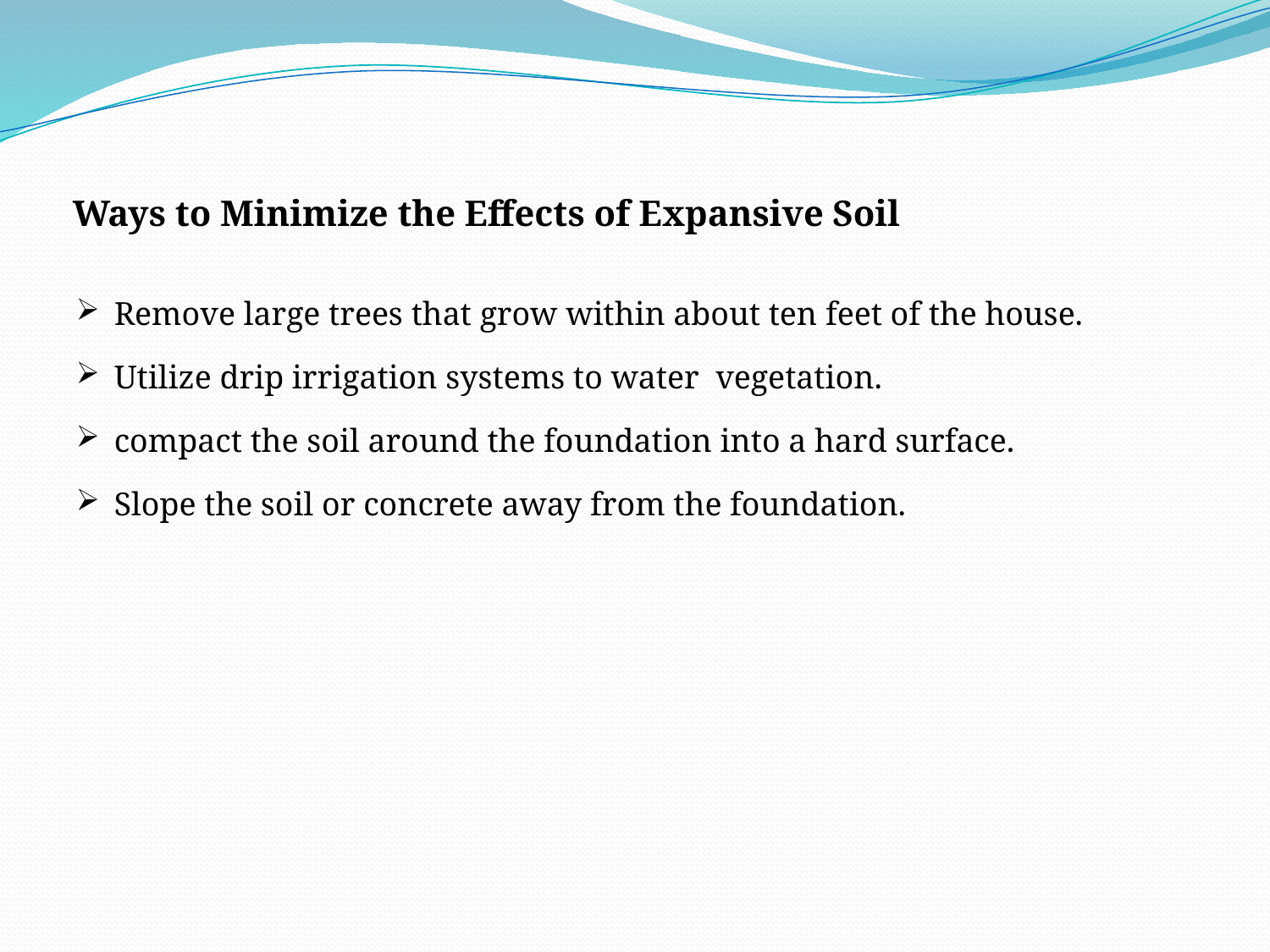

# Ways to Minimize the Effects of Expansive Soil
Remove large trees that grow within about ten feet of the house.
Utilize drip irrigation systems to water  vegetation.
compact the soil around the foundation into a hard surface.
Slope the soil or concrete away from the foundation.